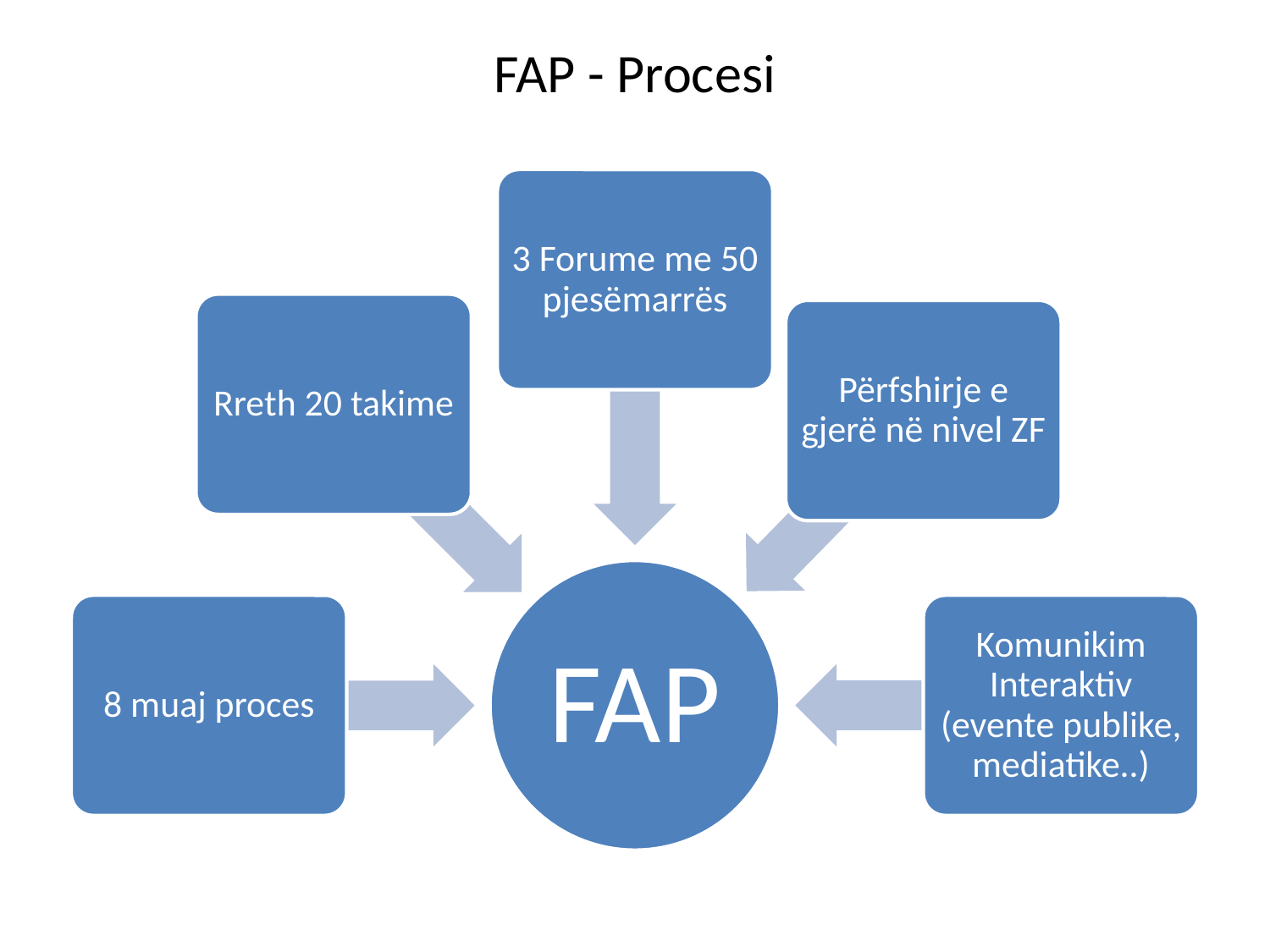

# FAP - Procesi
FAP
8 muaj proces
Rreth 20 takime
3 Forume me 50 pjesëmarrës
Përfshirje e gjerë në nivel ZF
Komunikim Interaktiv (evente publike, mediatike..)